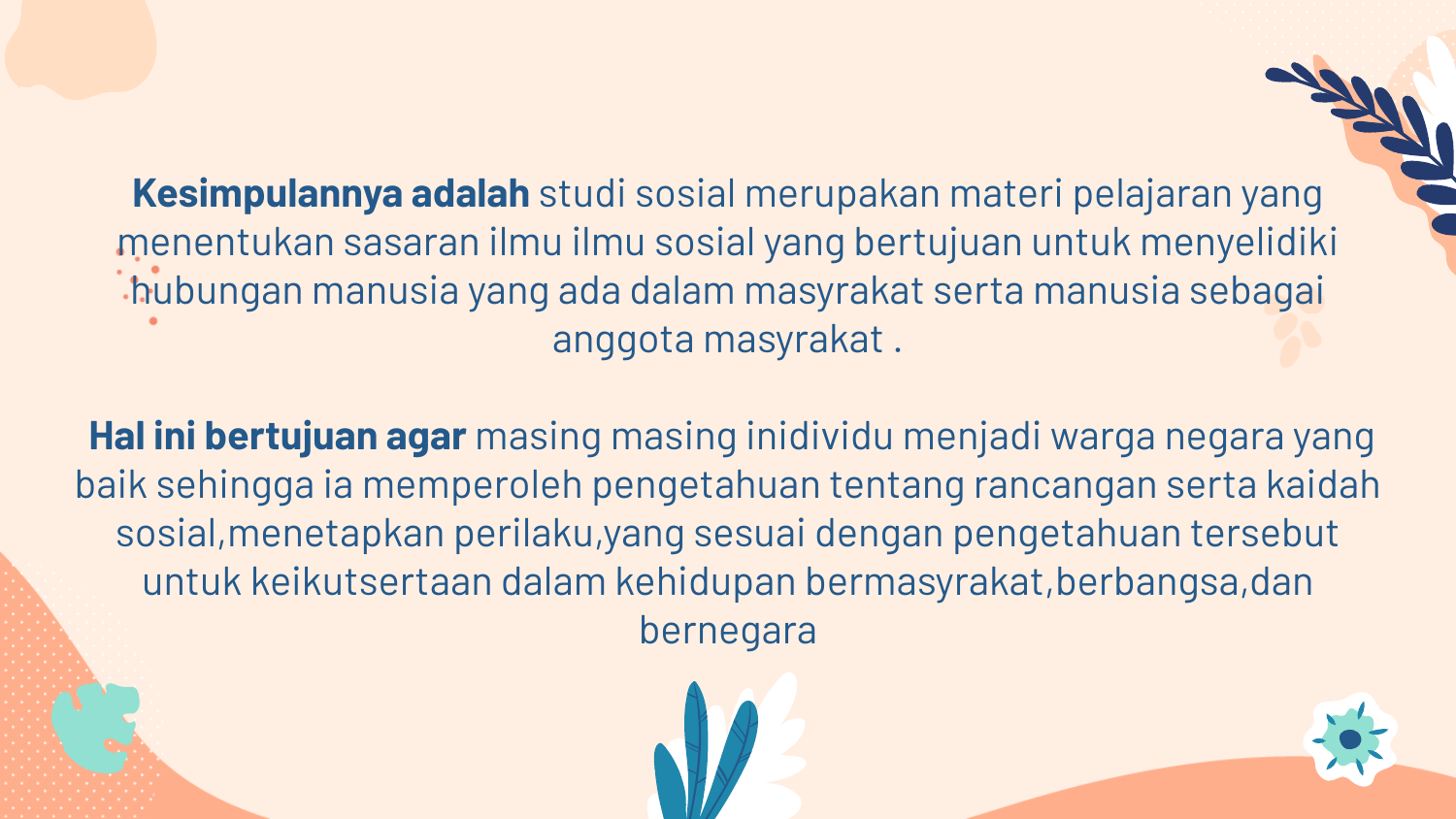

Kesimpulannya adalah studi sosial merupakan materi pelajaran yang menentukan sasaran ilmu ilmu sosial yang bertujuan untuk menyelidiki hubungan manusia yang ada dalam masyrakat serta manusia sebagai anggota masyrakat .
 Hal ini bertujuan agar masing masing inidividu menjadi warga negara yang baik sehingga ia memperoleh pengetahuan tentang rancangan serta kaidah sosial,menetapkan perilaku,yang sesuai dengan pengetahuan tersebut untuk keikutsertaan dalam kehidupan bermasyrakat,berbangsa,dan bernegara